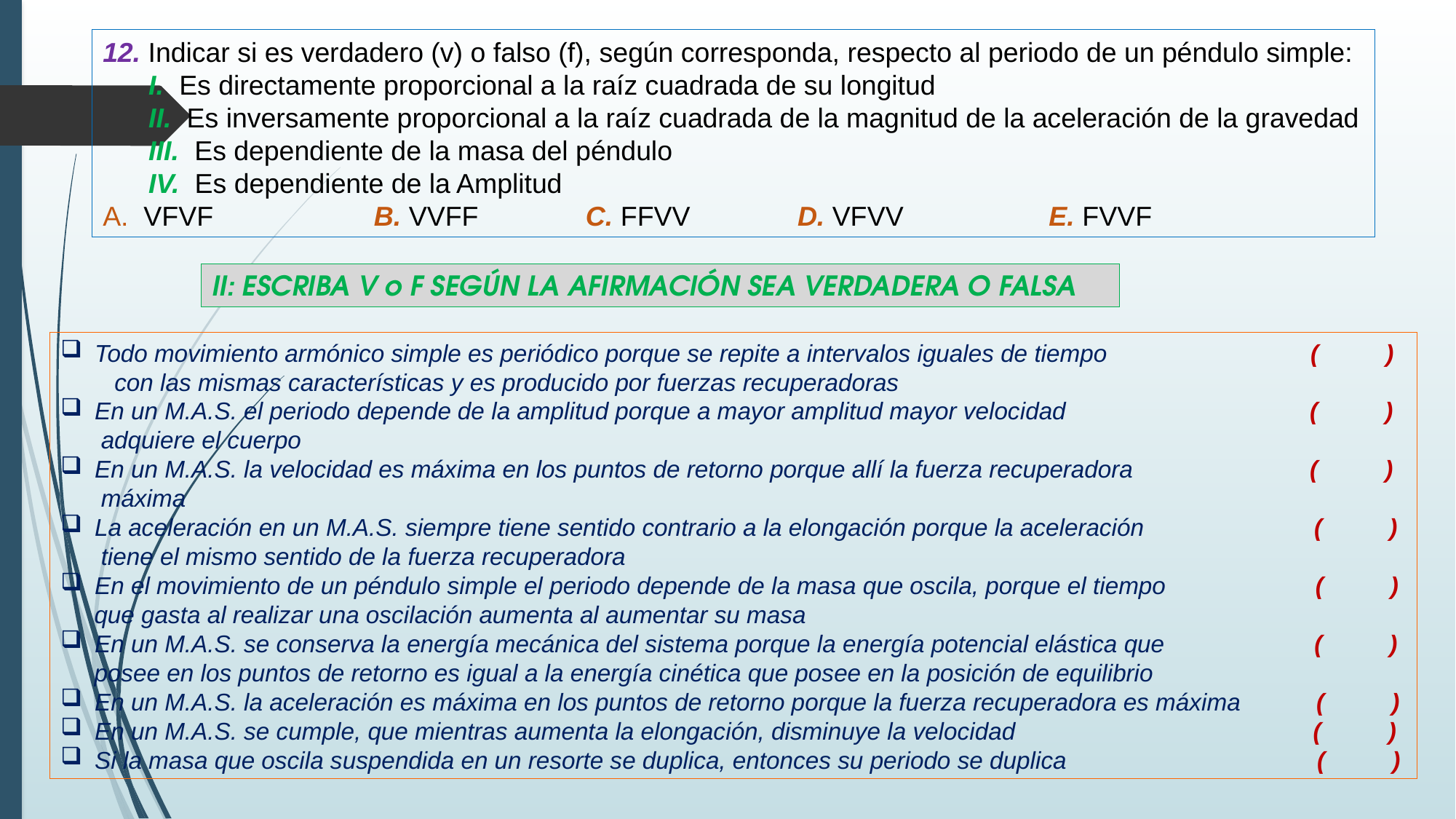

12. Indicar si es verdadero (v) o falso (f), según corresponda, respecto al periodo de un péndulo simple:
      I.  Es directamente proporcional a la raíz cuadrada de su longitud
      II.  Es inversamente proporcional a la raíz cuadrada de la magnitud de la aceleración de la gravedad
      III.  Es dependiente de la masa del péndulo
      IV.  Es dependiente de la Amplitud
VFVF                     B. VVFF              C. FFVV              D. VFVV                   E. FVVF
II: ESCRIBA V o F SEGÚN LA AFIRMACIÓN SEA VERDADERA O FALSA
Todo movimiento armónico simple es periódico porque se repite a intervalos iguales de tiempo                              (          )
        con las mismas características y es producido por fuerzas recuperadoras
En un M.A.S. el periodo depende de la amplitud porque a mayor amplitud mayor velocidad                                    (          )
      adquiere el cuerpo
En un M.A.S. la velocidad es máxima en los puntos de retorno porque allí la fuerza recuperadora                          (          )
      máxima
La aceleración en un M.A.S. siempre tiene sentido contrario a la elongación porque la aceleración                         (          )
      tiene el mismo sentido de la fuerza recuperadora
En el movimiento de un péndulo simple el periodo depende de la masa que oscila, porque el tiempo                      (          )
     que gasta al realizar una oscilación aumenta al aumentar su masa
En un M.A.S. se conserva la energía mecánica del sistema porque la energía potencial elástica que                      (          )
     posee en los puntos de retorno es igual a la energía cinética que posee en la posición de equilibrio
En un M.A.S. la aceleración es máxima en los puntos de retorno porque la fuerza recuperadora es máxima           (          )
En un M.A.S. se cumple, que mientras aumenta la elongación, disminuye la velocidad                                            (          )
Si la masa que oscila suspendida en un resorte se duplica, entonces su periodo se duplica                                     (          )